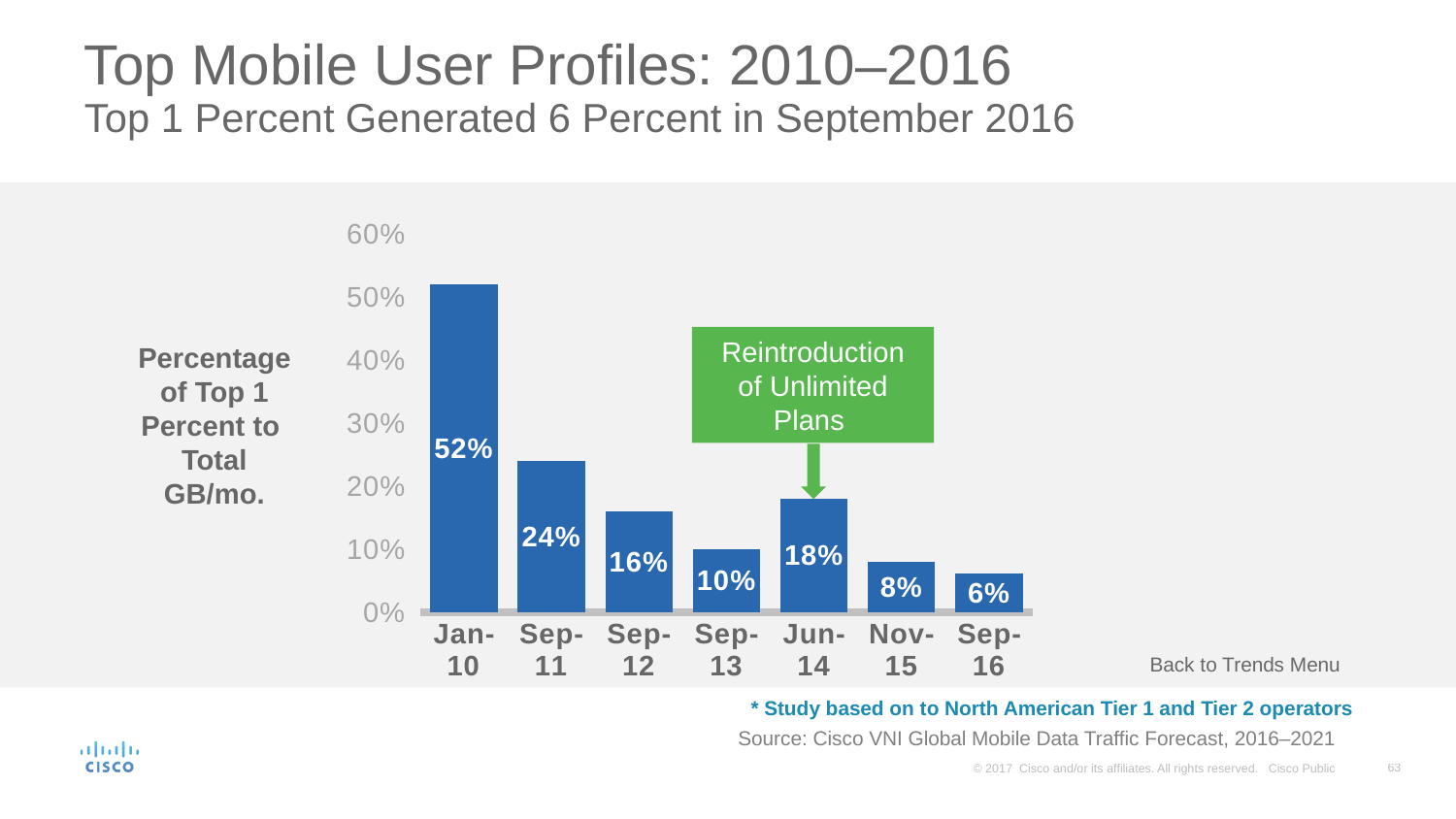

# Top Mobile User Profiles: 2010–2016 Top 1 Percent Generated 6 Percent in September 2016

### Chart

| Category | Top 1 % |
|---|---|
| Jan-10 | 0.52 |
| Sep-11 | 0.24 |
| Sep-12 | 0.16 |
| Sep-13 | 0.1 |
| Jun-14 | 0.18 |
| Nov-15 | 0.08 |
| Sep-16 | 0.061 |
Reintroduction of Unlimited Plans
Percentage of Top 1 Percent to
Total GB/mo.

Back to Trends Menu
* Study based on to North American Tier 1 and Tier 2 operators

Source: Cisco VNI Global Mobile Data Traffic Forecast, 2016–2021